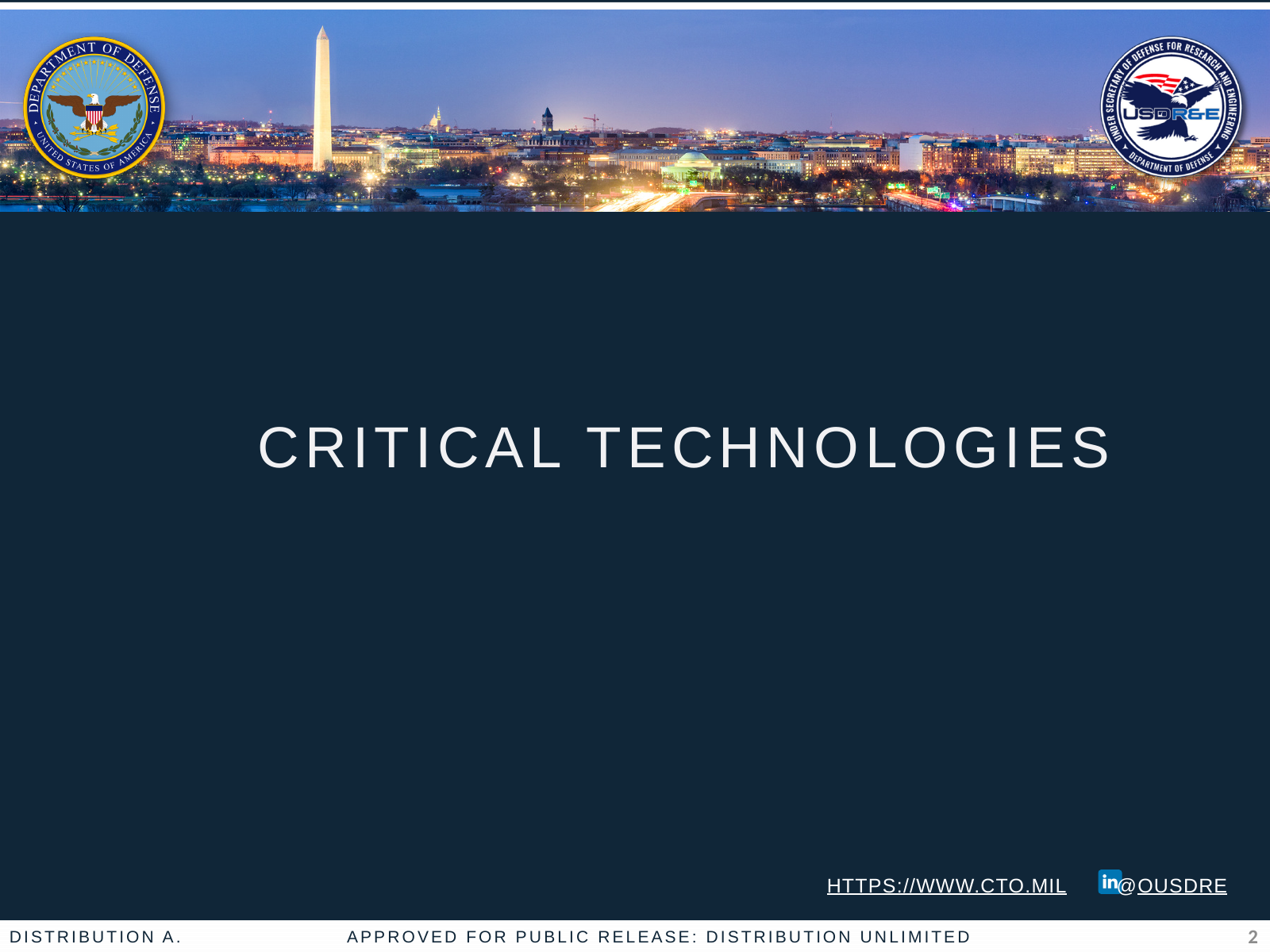

CRITICAL TECHNOLOGIES
HTTPS://WWW.CTO.MIL
@OUSDRE

2

DISTRIBUTION A.
APPROVED FOR PUBLIC RELEASE: DISTRIBUTION UNLIMITED